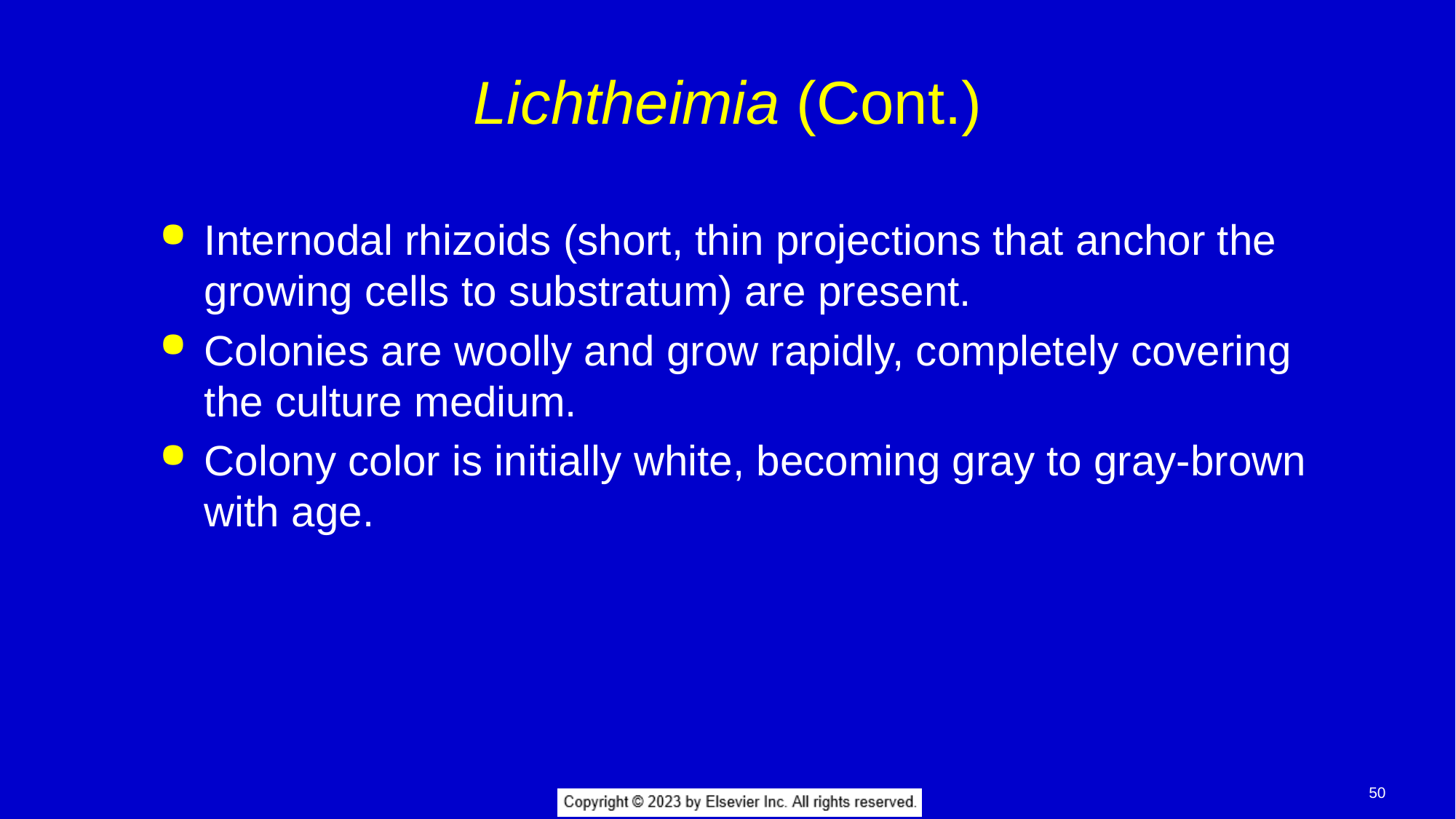

# Lichtheimia (Cont.)
Internodal rhizoids (short, thin projections that anchor the growing cells to substratum) are present.
Colonies are woolly and grow rapidly, completely covering the culture medium.
Colony color is initially white, becoming gray to gray-brown with age.